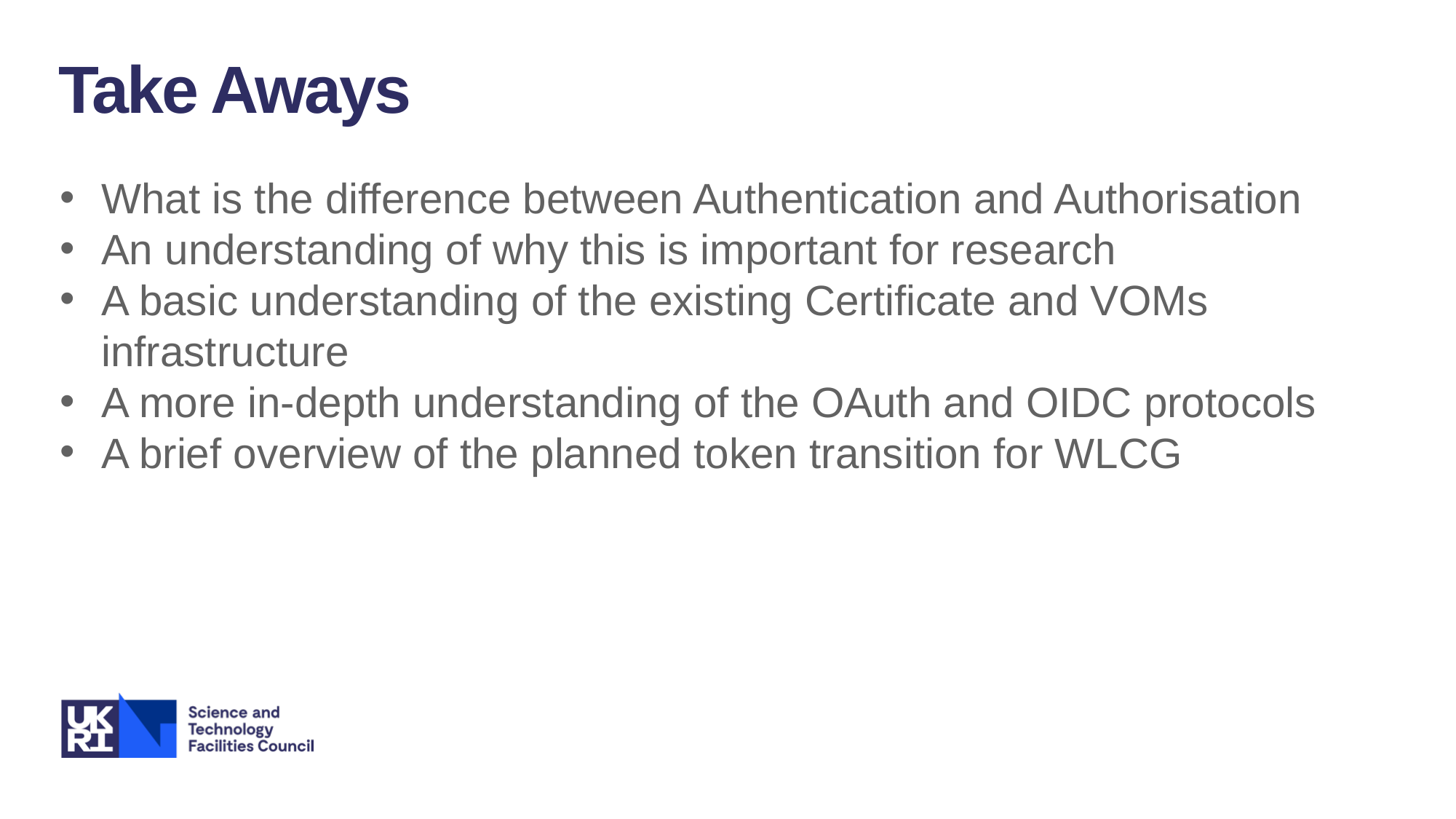

Take Aways
What is the difference between Authentication and Authorisation
An understanding of why this is important for research
A basic understanding of the existing Certificate and VOMs infrastructure
A more in-depth understanding of the OAuth and OIDC protocols
A brief overview of the planned token transition for WLCG